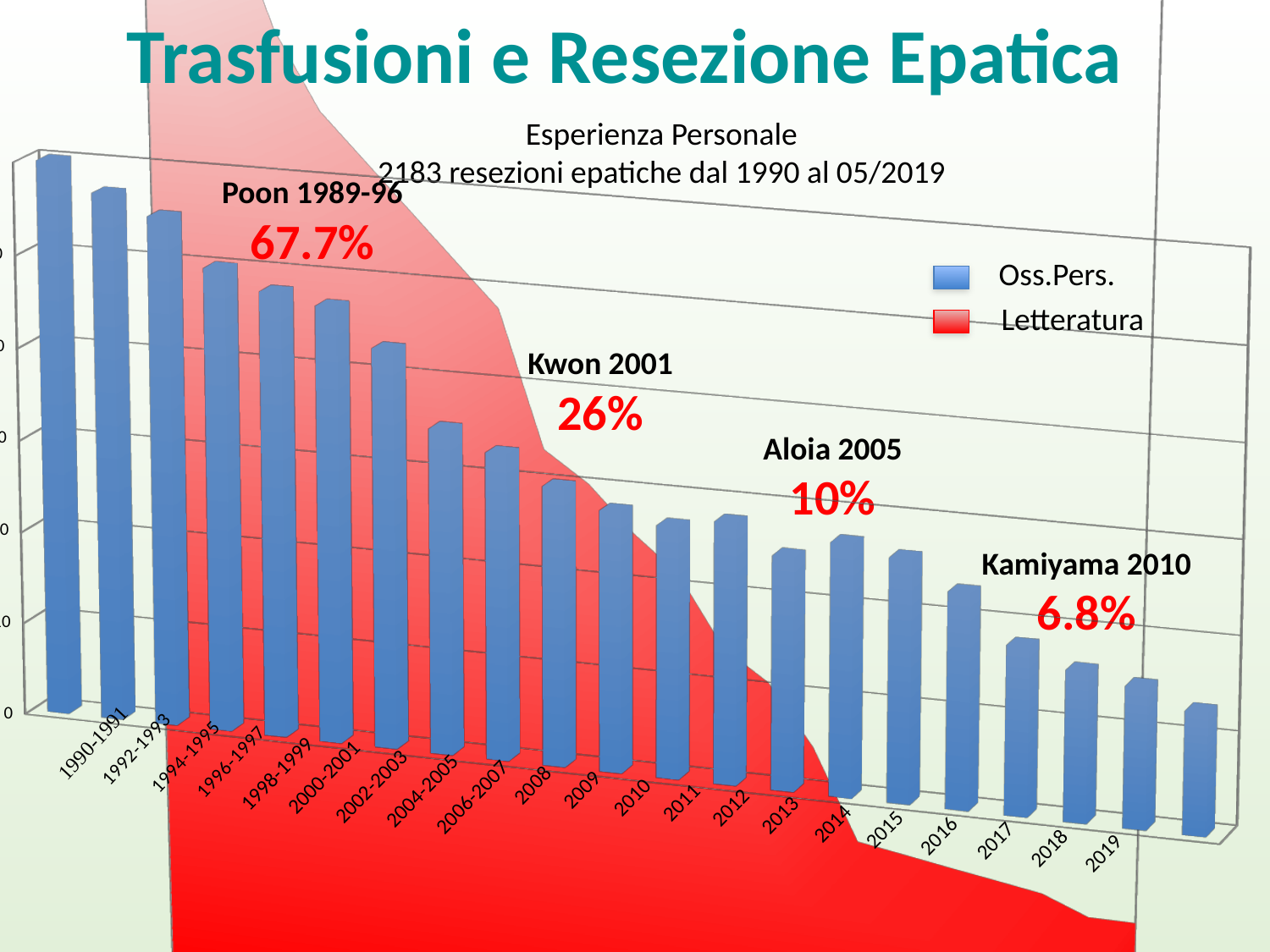

Trasfusioni e Resezione Epatica

[unsupported chart]

Poon 1989-96
67.7%
Kwon 2001
26%
Aloia 2005
10%
Kamiyama 2010
6.8%
Esperienza Personale
2183 resezioni epatiche dal 1990 al 05/2019

[unsupported chart]

Oss.Pers.

Letteratura
1998-1999
2000-2001
2008
2002-2003
2009
2004-2005
2006-2007
2010
2011
2012
2013
2014
2015
2016
2017
2018
2019